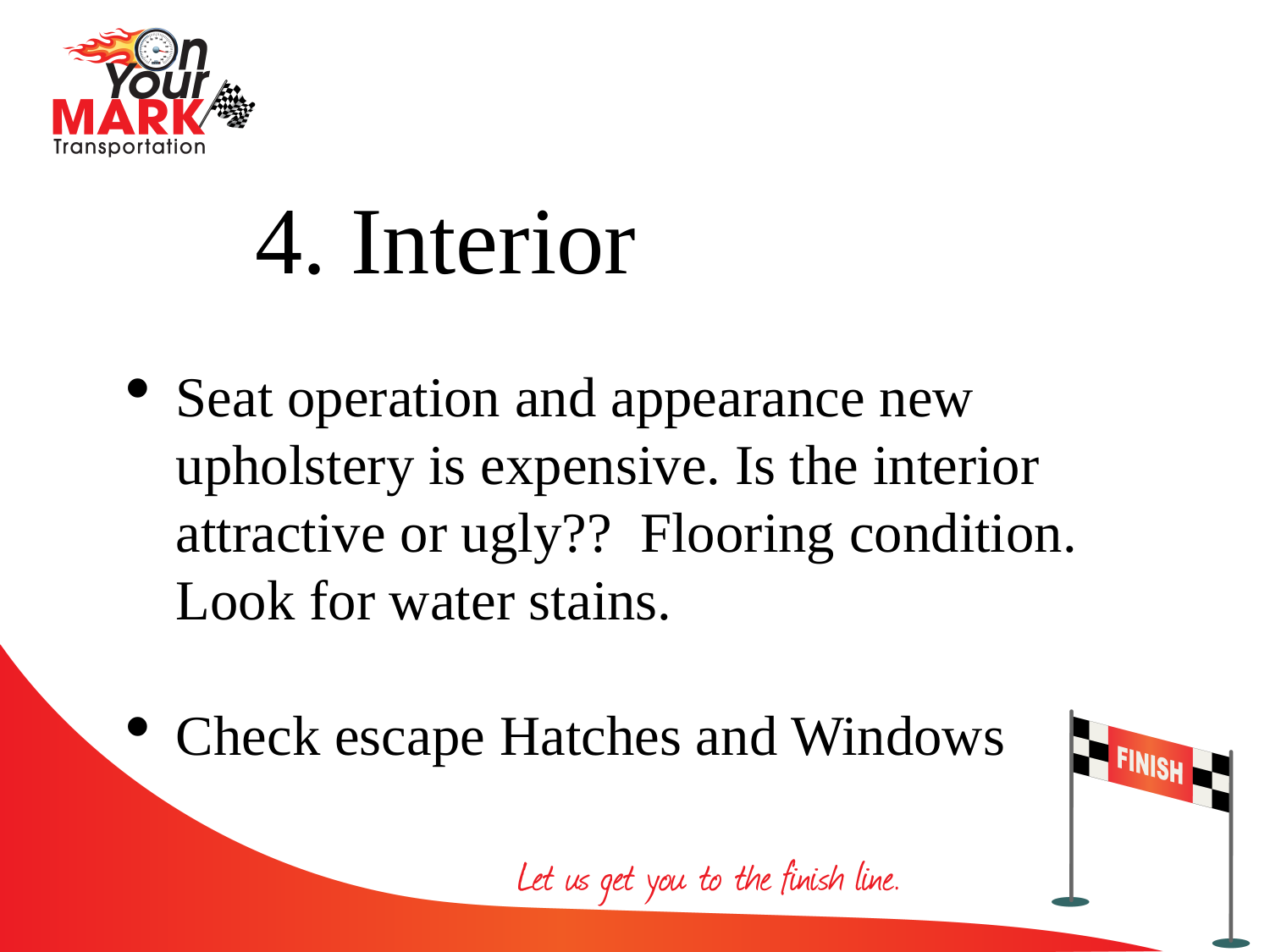

4. Interior

Seat operation and appearance new upholstery is expensive. Is the interior attractive or ugly??  Flooring condition.  Look for water stains.

Check escape Hatches and Windows